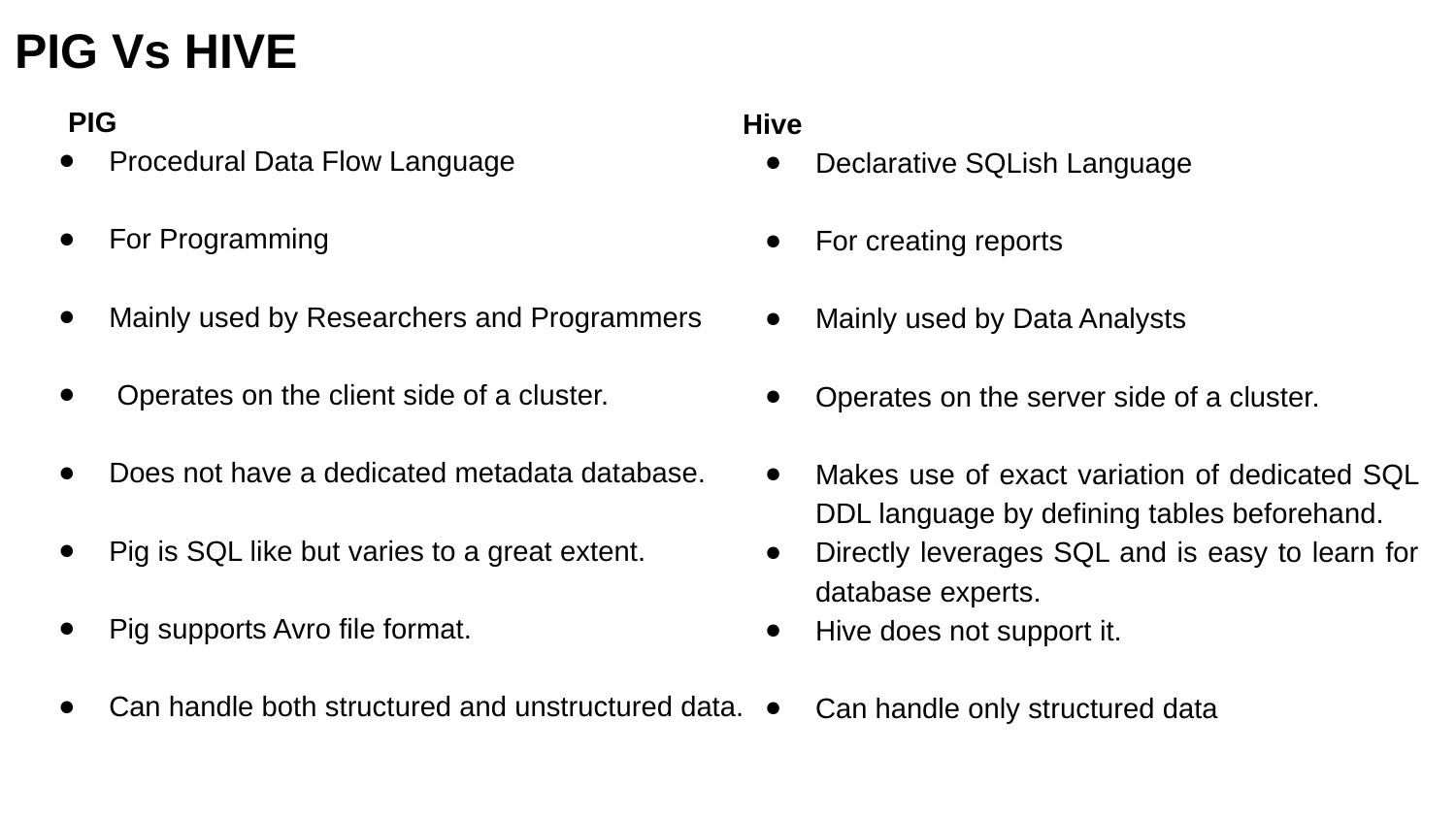

PIG Vs HIVE
    PIG
Procedural Data Flow Language

For Programming

Mainly used by Researchers and Programmers

 Operates on the client side of a cluster.

Does not have a dedicated metadata database.

Pig is SQL like but varies to a great extent.

Pig supports Avro file format.

Can handle both structured and unstructured data.

Hive
Declarative SQLish Language

For creating reports

Mainly used by Data Analysts

Operates on the server side of a cluster.

Makes use of exact variation of dedicated SQL DDL language by defining tables beforehand.
Directly leverages SQL and is easy to learn for database experts.
Hive does not support it.

Can handle only structured data